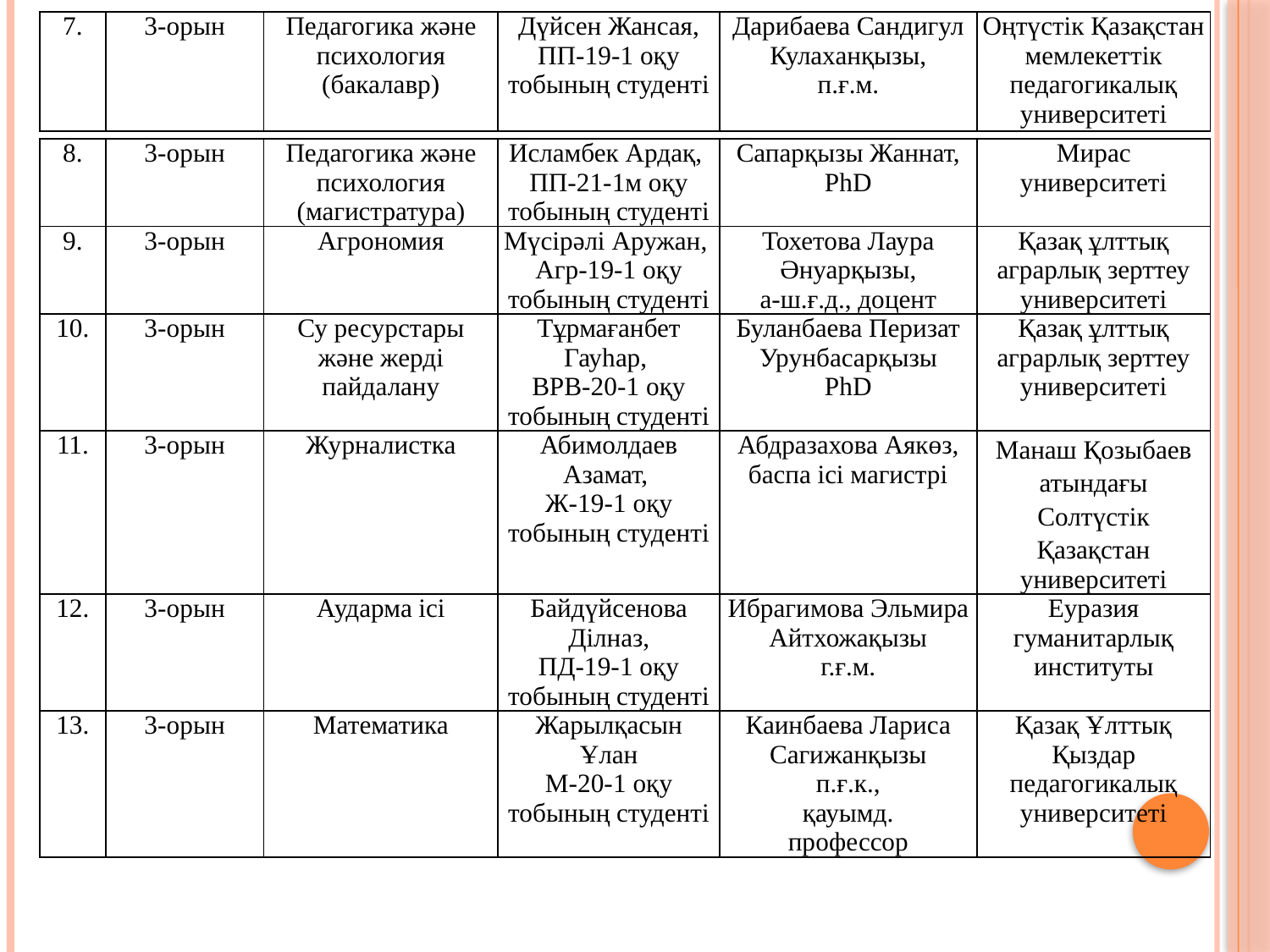

| 7. | 3-орын | Педагогика және психология (бакалавр) | Дүйсен Жансая, ПП-19-1 оқу тобының студенті | Дарибаева Сандигул Кулаханқызы, п.ғ.м. | Оңтүстік Қазақстан мемлекеттік педагогикалық университеті |
| --- | --- | --- | --- | --- | --- |
| 8. | 3-орын | Педагогика және психология (магистратура) | Исламбек Ардақ, ПП-21-1м оқу тобының студенті | Сапарқызы Жаннат, PhD | Мирас университеті |
| --- | --- | --- | --- | --- | --- |
| 9. | 3-орын | Агрономия | Мүсірәлі Аружан, Агр-19-1 оқу тобының студенті | Тохетова Лаура Әнуарқызы, а-ш.ғ.д., доцент | Қазақ ұлттық аграрлық зерттеу университеті |
| 10. | 3-орын | Су ресурстары және жерді пайдалану | Тұрмағанбет Гауһар, ВРВ-20-1 оқу тобының студенті | Буланбаева Перизат Урунбасарқызы PhD | Қазақ ұлттық аграрлық зерттеу университеті |
| 11. | 3-орын | Журналистка | Абимолдаев Азамат, Ж-19-1 оқу тобының студенті | Абдразахова Аякөз, баспа ісі магистрі | Манаш Қозыбаев атындағы Солтүстік Қазақстан университеті |
| 12. | 3-орын | Аударма ісі | Байдүйсенова Ділназ, ПД-19-1 оқу тобының студенті | Ибрагимова Эльмира Айтхожақызы г.ғ.м. | Еуразия гуманитарлық институты |
| 13. | 3-орын | Математика | Жарылқасын Ұлан М-20-1 оқу тобының студенті | Каинбаева Лариса Сагижанқызы п.ғ.к., қауымд. профессор | Қазақ Ұлттық Қыздар педагогикалық университеті |